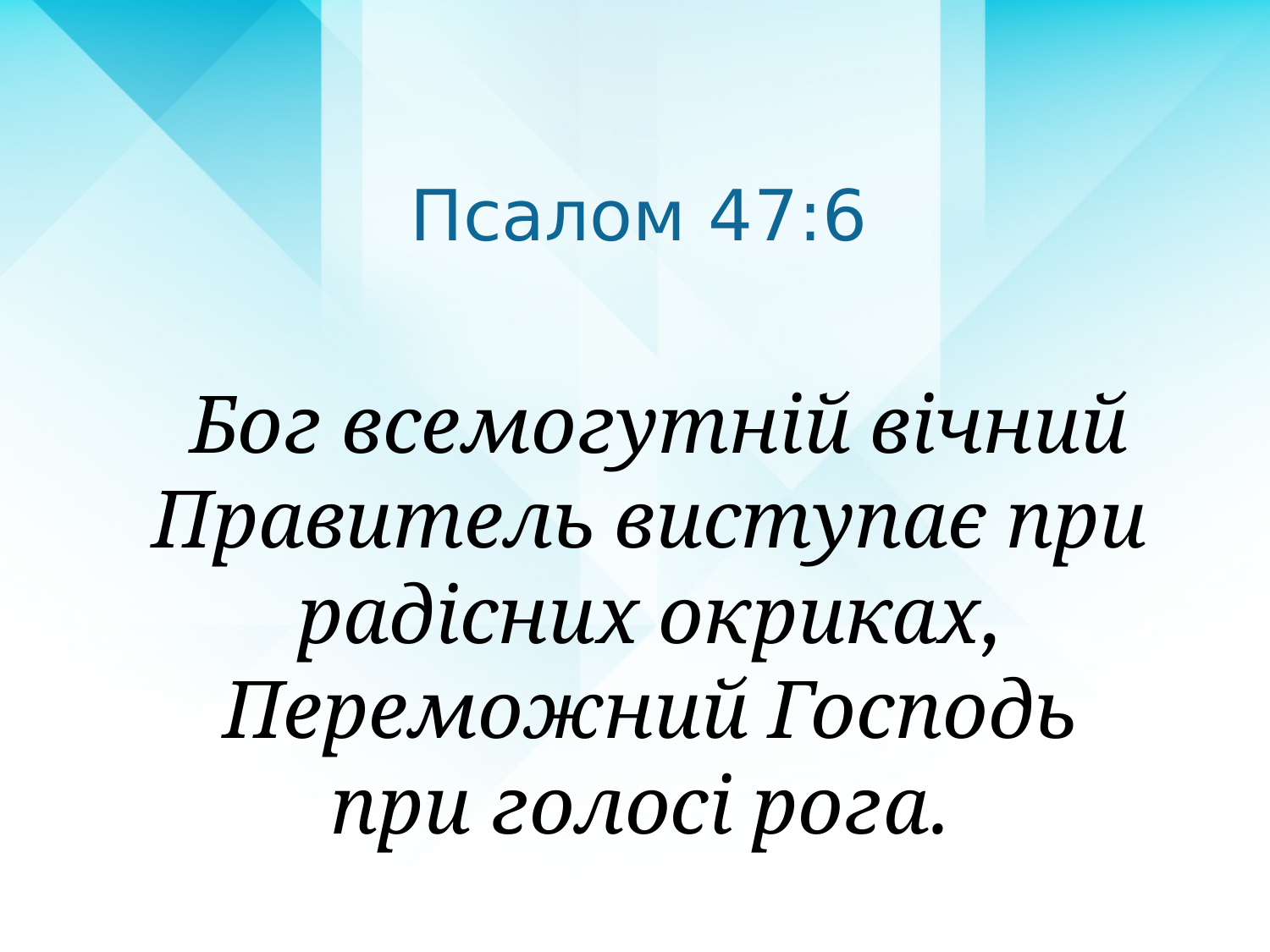

Псалом 47:6

 Бог всемогутній вічний Правитель виступає при радісних окриках, Переможний Господь
при голосі рога.